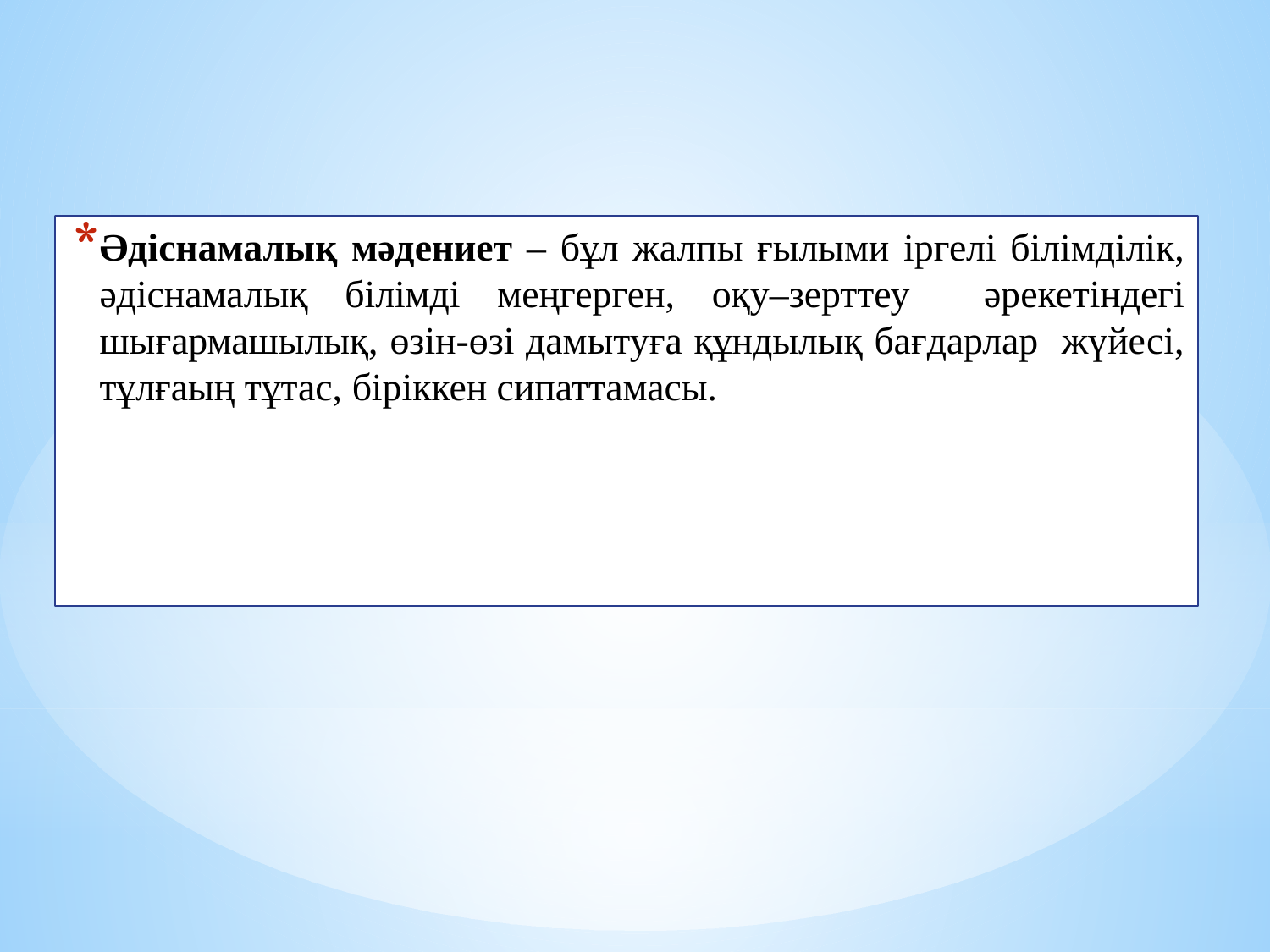

Әдіснамалық мәдениет – бұл жалпы ғылыми іргелі білімділік, әдіснамалық білімді меңгерген, оқу–зерттеу  әрекетіндегі шығармашылық, өзін-өзі дамытуға құндылық бағдарлар  жүйесі, тұлғаың тұтас, біріккен сипаттамасы.